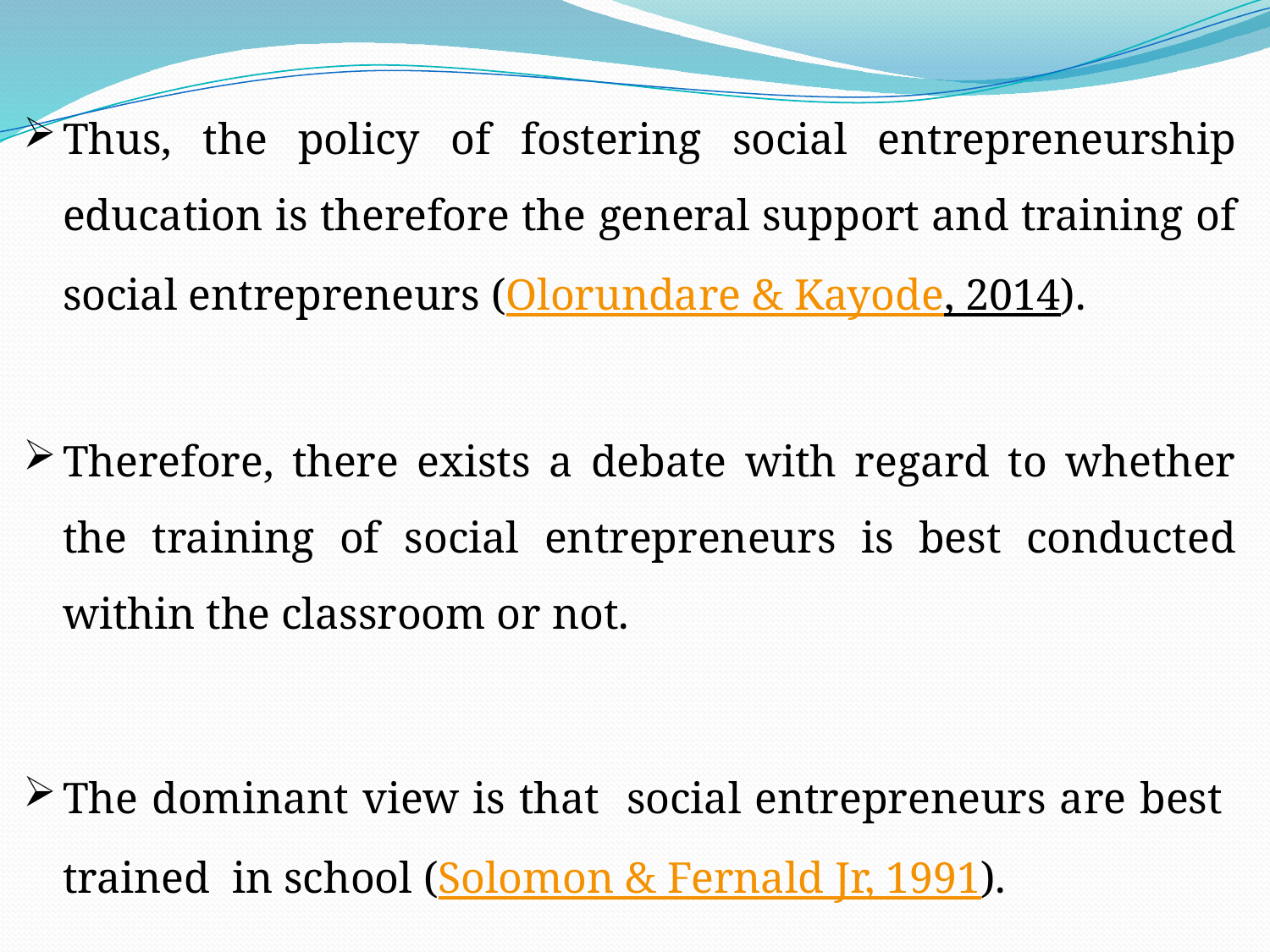

Thus, the policy of fostering social entrepreneurship education is therefore the general support and training of social entrepreneurs (Olorundare & Kayode, 2014).

Therefore, there exists a debate with regard to whether the training of social entrepreneurs is best conducted within the classroom or not.

The dominant view is that  social entrepreneurs are best  trained  in school (Solomon & Fernald Jr, 1991).